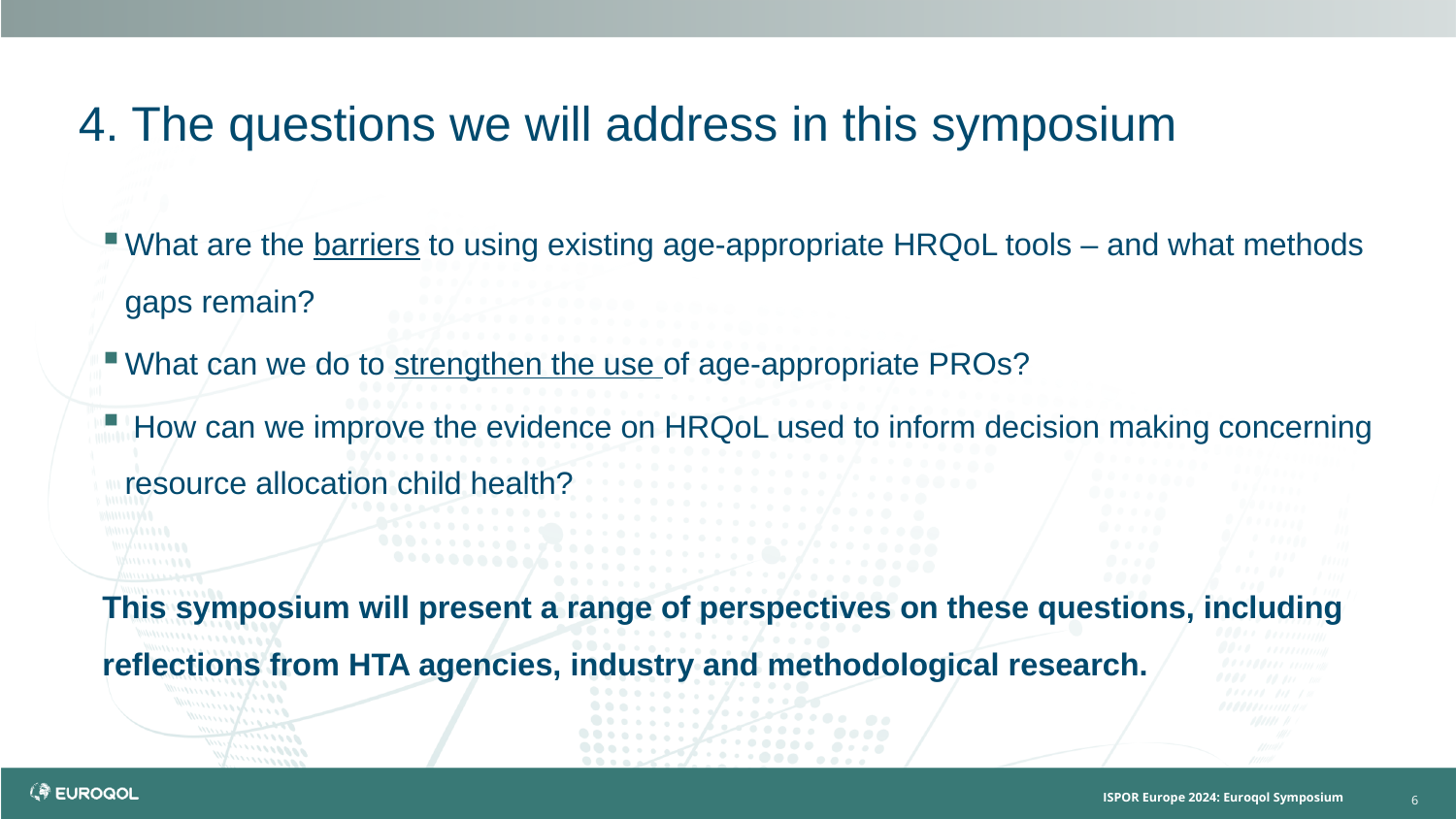

# 4. The questions we will address in this symposium
What are the barriers to using existing age-appropriate HRQoL tools – and what methods gaps remain?
What can we do to strengthen the use of age-appropriate PROs?
 How can we improve the evidence on HRQoL used to inform decision making concerning resource allocation child health?

This symposium will present a range of perspectives on these questions, including reflections from HTA agencies, industry and methodological research.

ISPOR Europe 2024: Euroqol Symposium
6